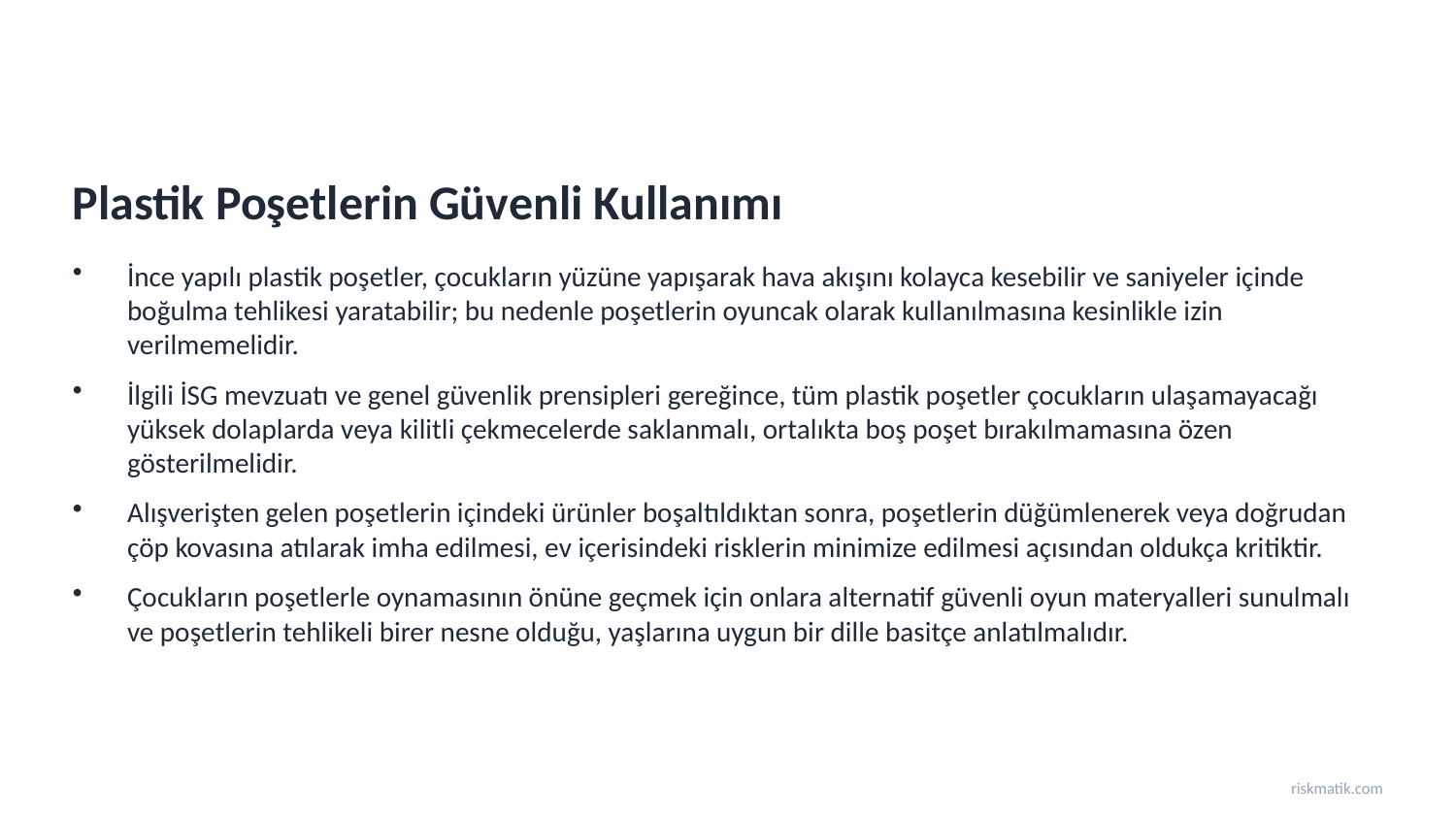

Plastik Poşetlerin Güvenli Kullanımı
İnce yapılı plastik poşetler, çocukların yüzüne yapışarak hava akışını kolayca kesebilir ve saniyeler içinde boğulma tehlikesi yaratabilir; bu nedenle poşetlerin oyuncak olarak kullanılmasına kesinlikle izin verilmemelidir.
İlgili İSG mevzuatı ve genel güvenlik prensipleri gereğince, tüm plastik poşetler çocukların ulaşamayacağı yüksek dolaplarda veya kilitli çekmecelerde saklanmalı, ortalıkta boş poşet bırakılmamasına özen gösterilmelidir.
Alışverişten gelen poşetlerin içindeki ürünler boşaltıldıktan sonra, poşetlerin düğümlenerek veya doğrudan çöp kovasına atılarak imha edilmesi, ev içerisindeki risklerin minimize edilmesi açısından oldukça kritiktir.
Çocukların poşetlerle oynamasının önüne geçmek için onlara alternatif güvenli oyun materyalleri sunulmalı ve poşetlerin tehlikeli birer nesne olduğu, yaşlarına uygun bir dille basitçe anlatılmalıdır.
riskmatik.com